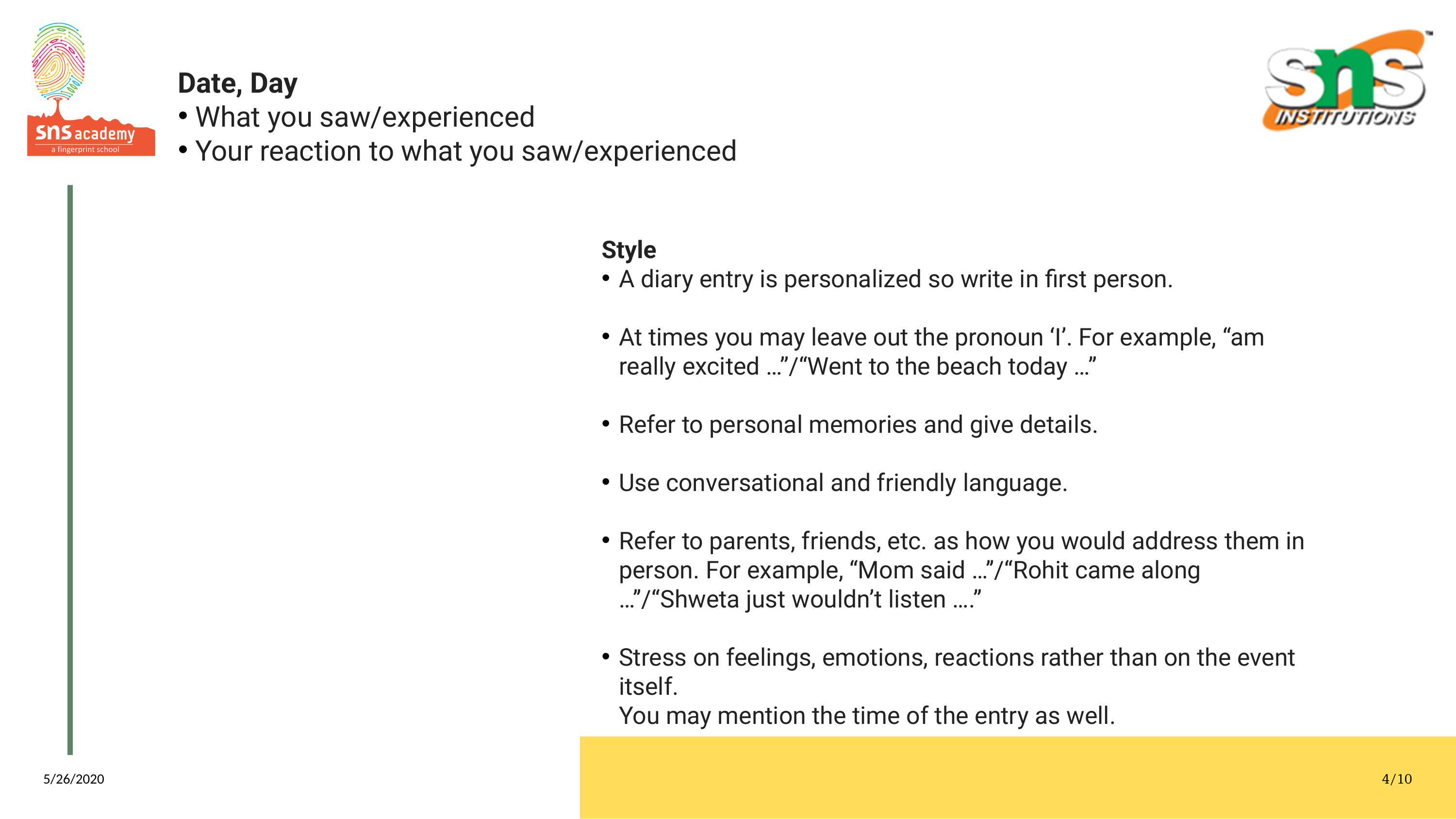

Date, Day
What you saw/experienced
Your reaction to what you saw/experienced

Style
A diary entry is personalized so write in first person.

At times you may leave out the pronoun ‘I’. For example, “am really excited …’’/“Went to the beach today …”

Refer to personal memories and give details.

Use conversational and friendly language.

Refer to parents, friends, etc. as how you would address them in person. For example, “Mom said …’’/“Rohit came along …’’/“Shweta just wouldn’t listen ….”

Stress on feelings, emotions, reactions rather than on the event itself.
You may mention the time of the entry as well.

5/26/2020
4/10